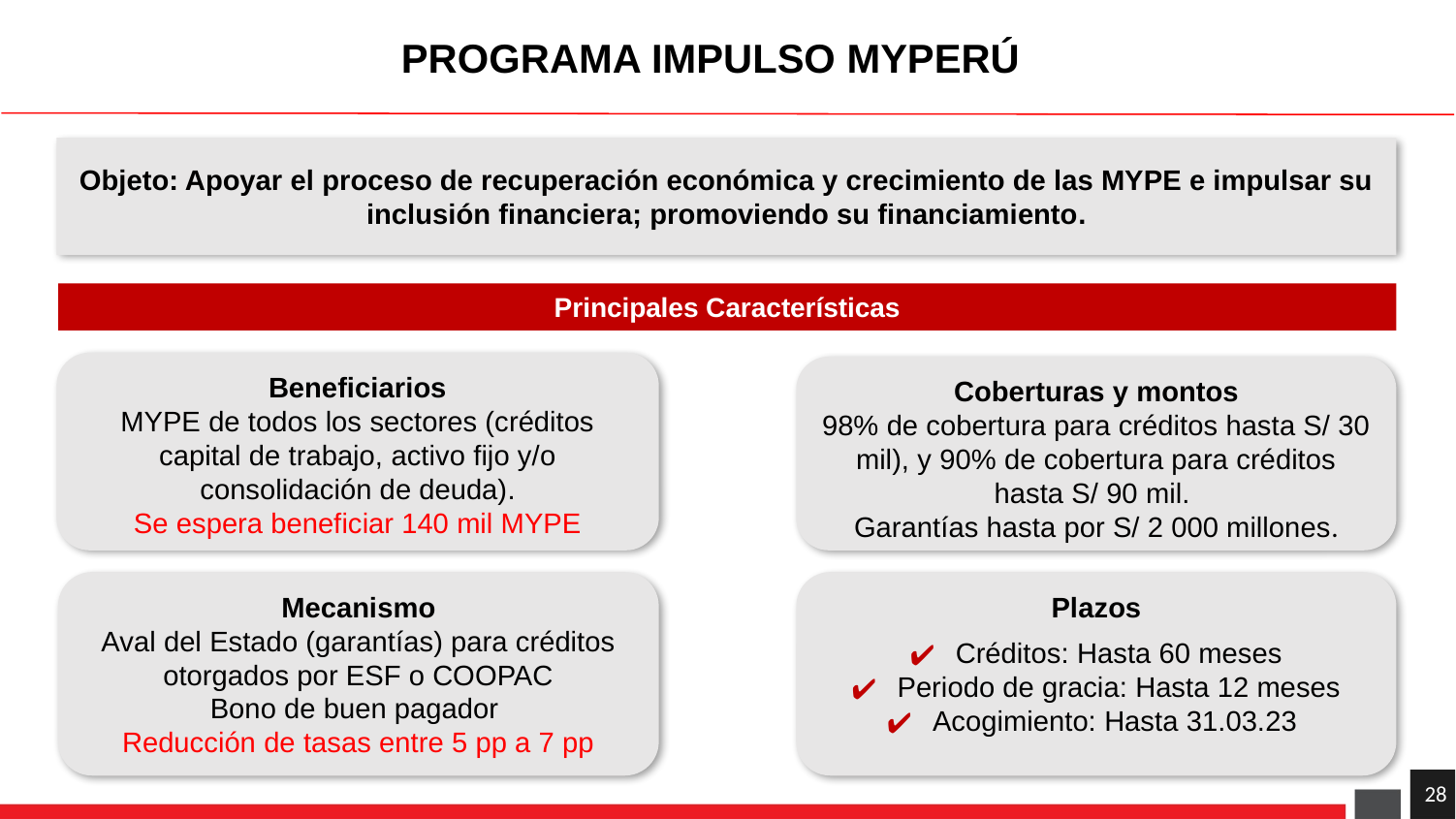

PROGRAMA IMPULSO MYPERÚ
Objeto: Apoyar el proceso de recuperación económica y crecimiento de las MYPE e impulsar su inclusión financiera; promoviendo su financiamiento.
Principales Características
Beneficiarios
MYPE de todos los sectores (créditos capital de trabajo, activo fijo y/o consolidación de deuda).
Se espera beneficiar 140 mil MYPE
Coberturas y montos
98% de cobertura para créditos hasta S/ 30 mil), y 90% de cobertura para créditos hasta S/ 90 mil.
Garantías hasta por S/ 2 000 millones.

Plazos

Créditos: Hasta 60 meses
Periodo de gracia: Hasta 12 meses
Acogimiento: Hasta 31.03.23
Mecanismo
Aval del Estado (garantías) para créditos otorgados por ESF o COOPAC
Bono de buen pagador
Reducción de tasas entre 5 pp a 7 pp

28